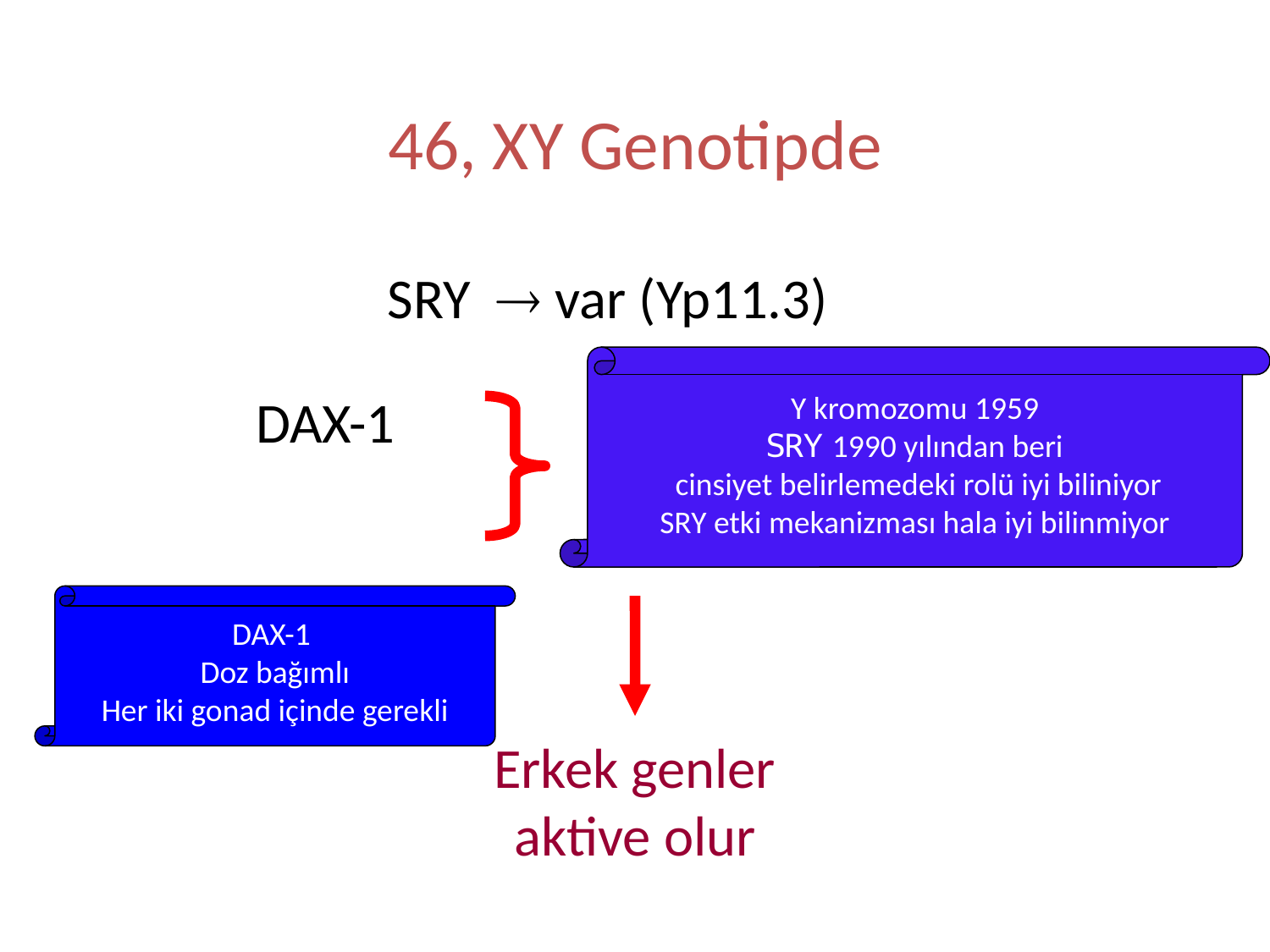

46, XY Genotipde
SRY  → var (Yp11.3)
Y kromozomu 1959
SRY 1990 yılından beri
 cinsiyet belirlemedeki rolü iyi biliniyor
SRY etki mekanizması hala iyi bilinmiyor
DAX-1

Tek doz
DAX-1
Doz bağımlı
Her iki gonad içinde gerekli

Erkek genler aktive olur